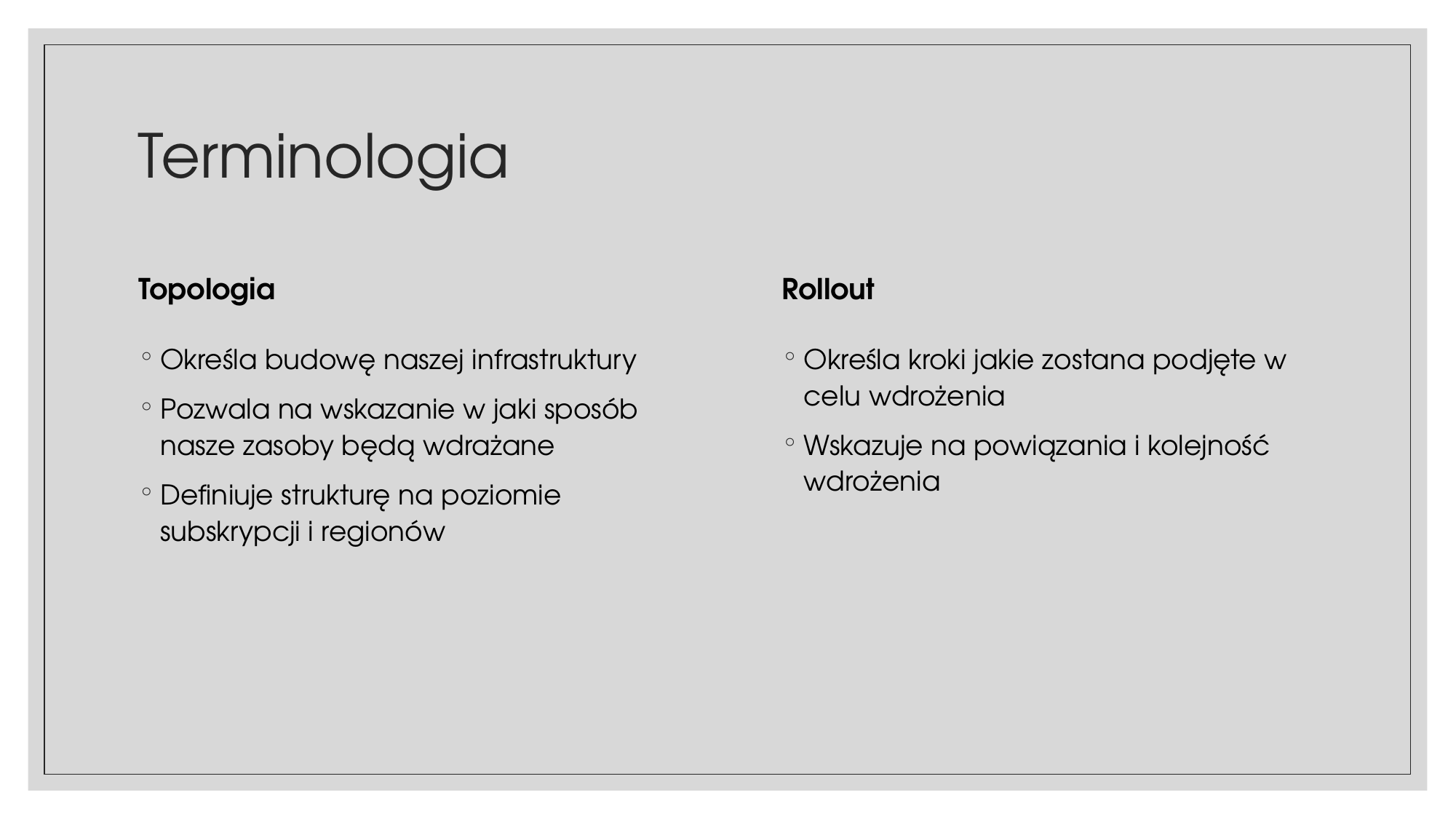

# Terminologia
Topologia
Rollout
Określa kroki jakie zostana podjęte w celu wdrożenia
Wskazuje na powiązania i kolejność wdrożenia
Określa budowę naszej infrastruktury
Pozwala na wskazanie w jaki sposób nasze zasoby będą wdrażane
Definiuje strukturę na poziomie subskrypcji i regionów